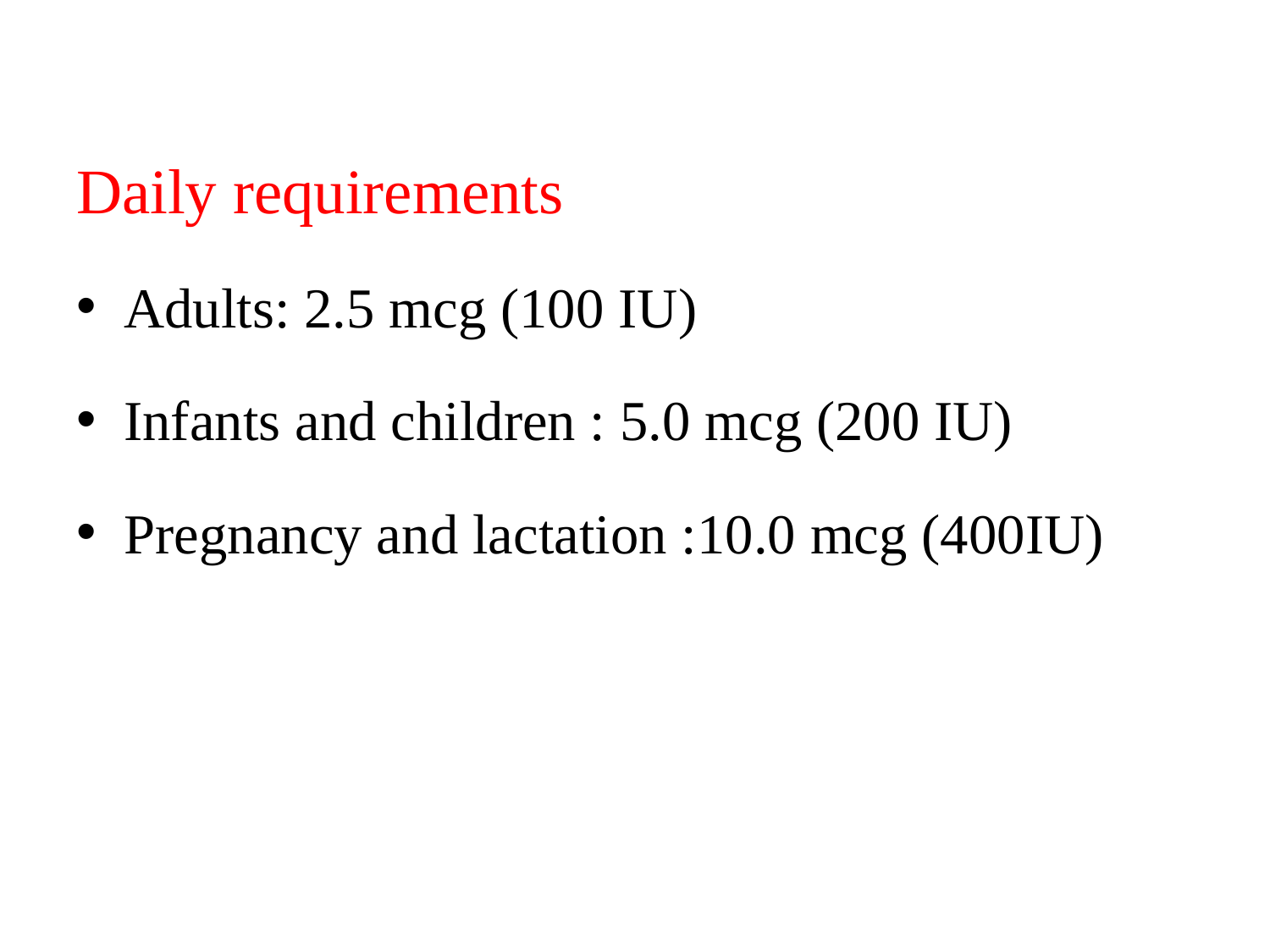

Daily requirements
Adults: 2.5 mcg (100 IU)
Infants and children : 5.0 mcg (200 IU)
Pregnancy and lactation :10.0 mcg (400IU)